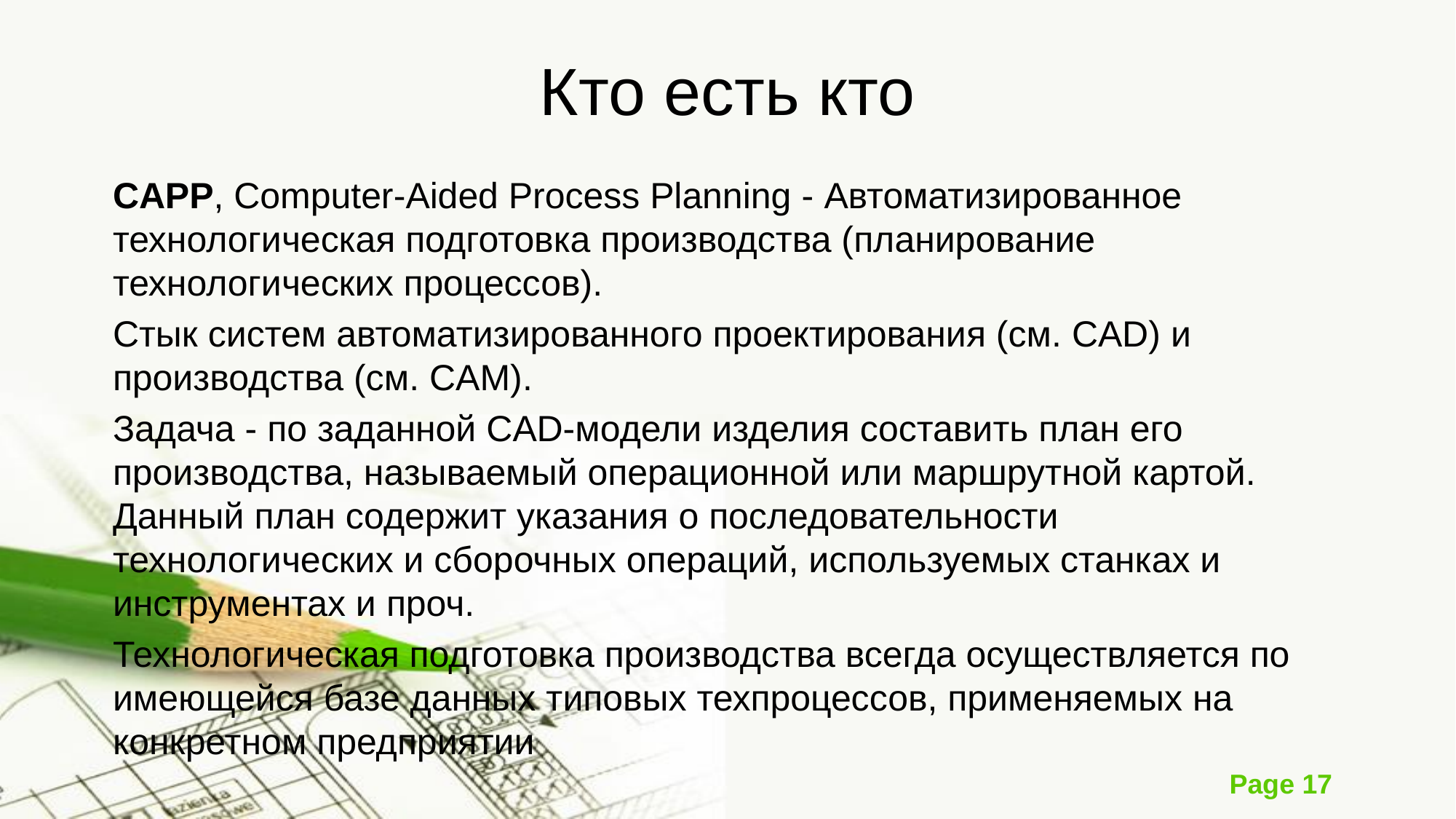

# Кто есть кто
CAPP, Computer-Aided Process Planning - Автоматизированное технологическая подготовка производства (планирование технологических процессов).
Cтык систем автоматизированного проектирования (см. CAD) и производства (см. CAM).
Задача - по заданной CAD-модели изделия составить план его производства, называемый операционной или маршрутной картой. Данный план содержит указания о последовательности технологических и сборочных операций, используемых станках и инструментах и проч.
Технологическая подготовка производства всегда осуществляется по имеющейся базе данных типовых техпроцессов, применяемых на конкретном предприятии